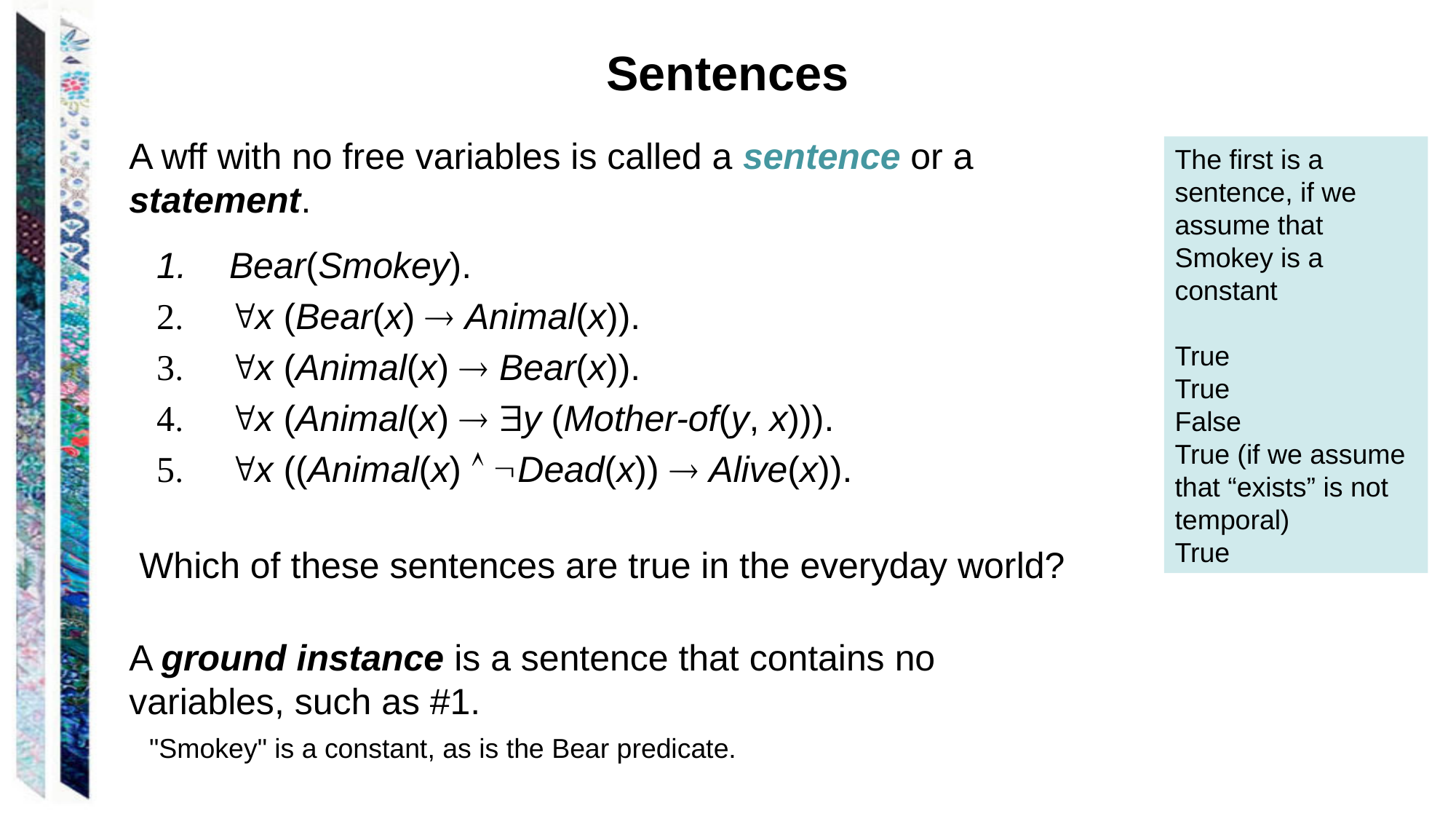

# Sentences
A wff with no free variables is called a sentence or a statement.
The first is a sentence, if we assume that Smokey is a constant

True
True
False
True (if we assume that “exists” is not temporal)
True
Bear(Smokey).
∀x (Bear(x) → Animal(x)).
∀x (Animal(x) → Bear(x)).
∀x (Animal(x) → ∃y (Mother-of(y, x))).
∀x ((Animal(x) ∧ ¬Dead(x)) → Alive(x)).
 Which of these sentences are true in the everyday world?
A ground instance is a sentence that contains no variables, such as #1.
  "Smokey" is a constant, as is the Bear predicate.